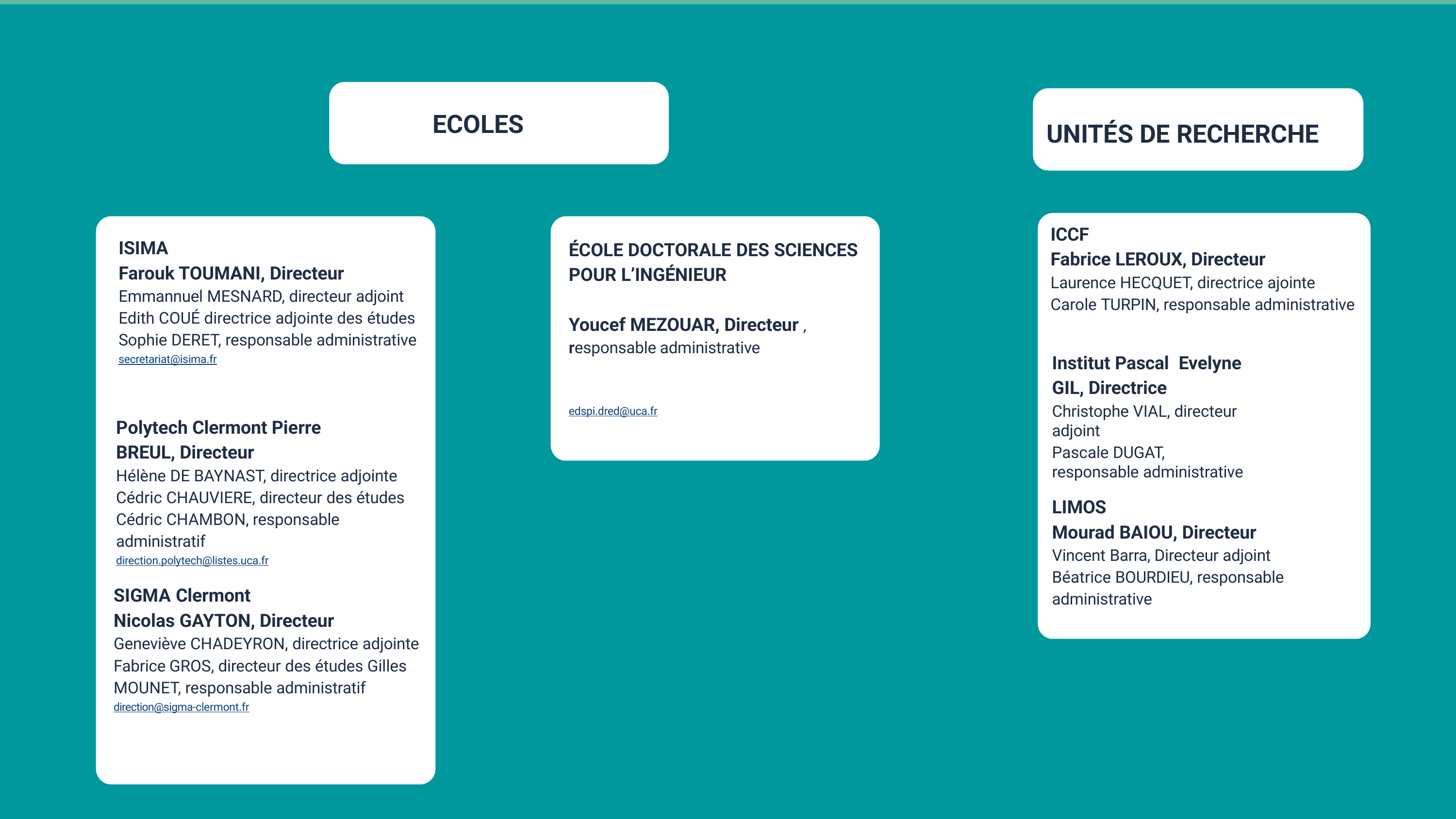

ECOLES
UNITÉS DE RECHERCHE
# ÉCOLES

ICCF
Fabrice LEROUX, Directeur
Laurence HECQUET, directrice ajointe Carole TURPIN, responsable administrative
ISIMA
Farouk TOUMANI, Directeur Emmannuel MESNARD, directeur adjoint Edith COUÉ directrice adjointe des études
Sophie DERET, responsable administrative
secretariat@isima.fr
ÉCOLE DOCTORALE DES SCIENCES POUR L’INGÉNIEUR
Youcef MEZOUAR, Directeur , responsable administrative
Institut Pascal Evelyne GIL, Directrice
Christophe VIAL, directeur adjoint
Pascale DUGAT, responsable administrative
edspi.dred@uca.fr
Polytech Clermont Pierre BREUL, Directeur
Hélène DE BAYNAST, directrice adjointe Cédric CHAUVIERE, directeur des études Cédric CHAMBON, responsable administratif
direction.polytech@listes.uca.fr
LIMOS
Mourad BAIOU, Directeur Vincent Barra, Directeur adjoint Béatrice BOURDIEU, responsable administrative
SIGMA Clermont
Nicolas GAYTON, Directeur
Geneviève CHADEYRON, directrice adjointe
Fabrice GROS, directeur des études Gilles MOUNET, responsable administratif
direction@sigma-clermont.fr